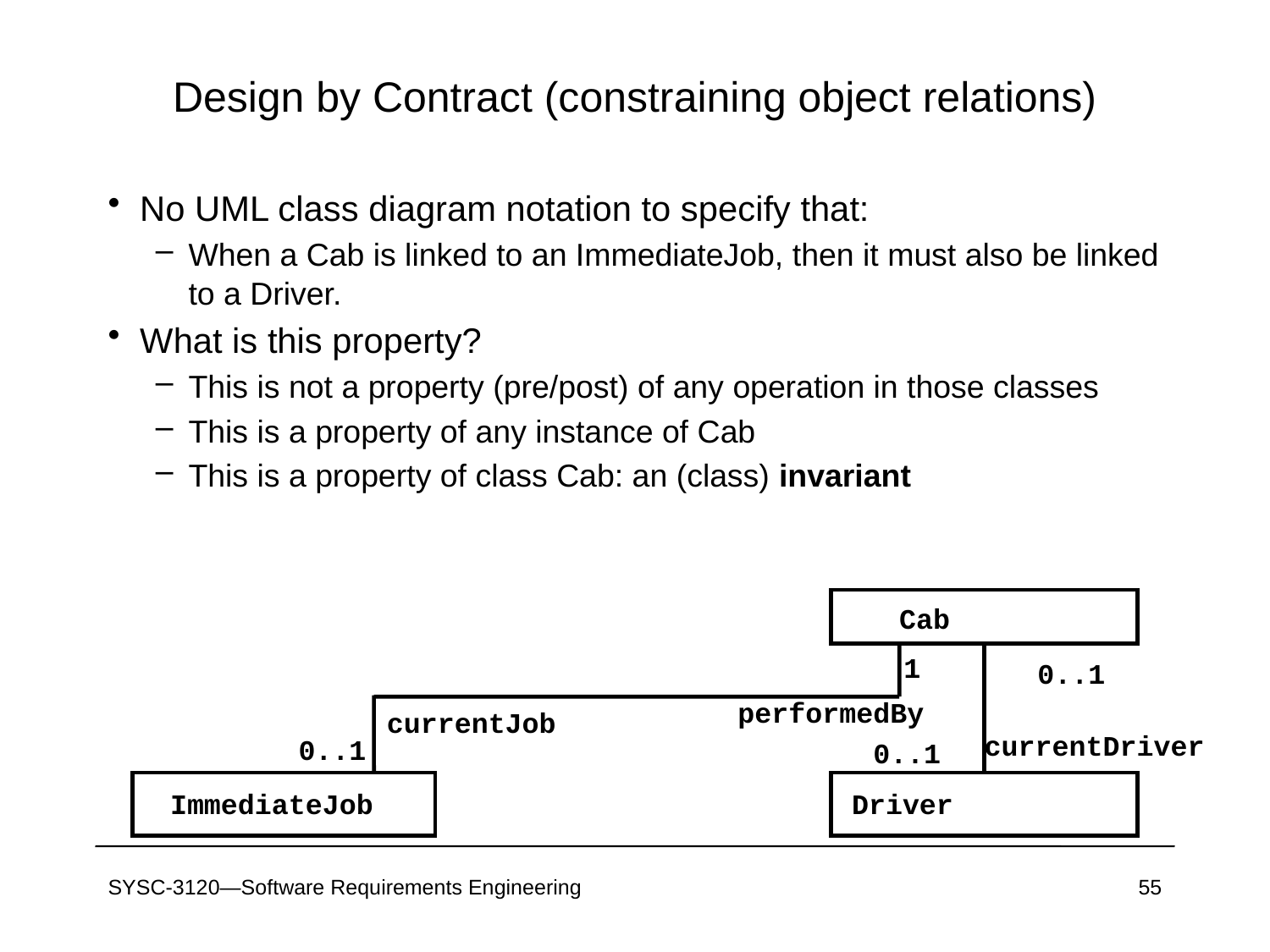

# Design by Contract (constraining object relations)
No UML class diagram notation to specify that:
When a Cab is linked to an ImmediateJob, then it must also be linked to a Driver.
What is this property?
This is not a property (pre/post) of any operation in those classes
This is a property of any instance of Cab
This is a property of class Cab: an (class) invariant

Cab

1
0..1

performedBy

currentJob
0..1
currentDriver
0..1

ImmediateJob

Driver
SYSC-3120—Software Requirements Engineering
55